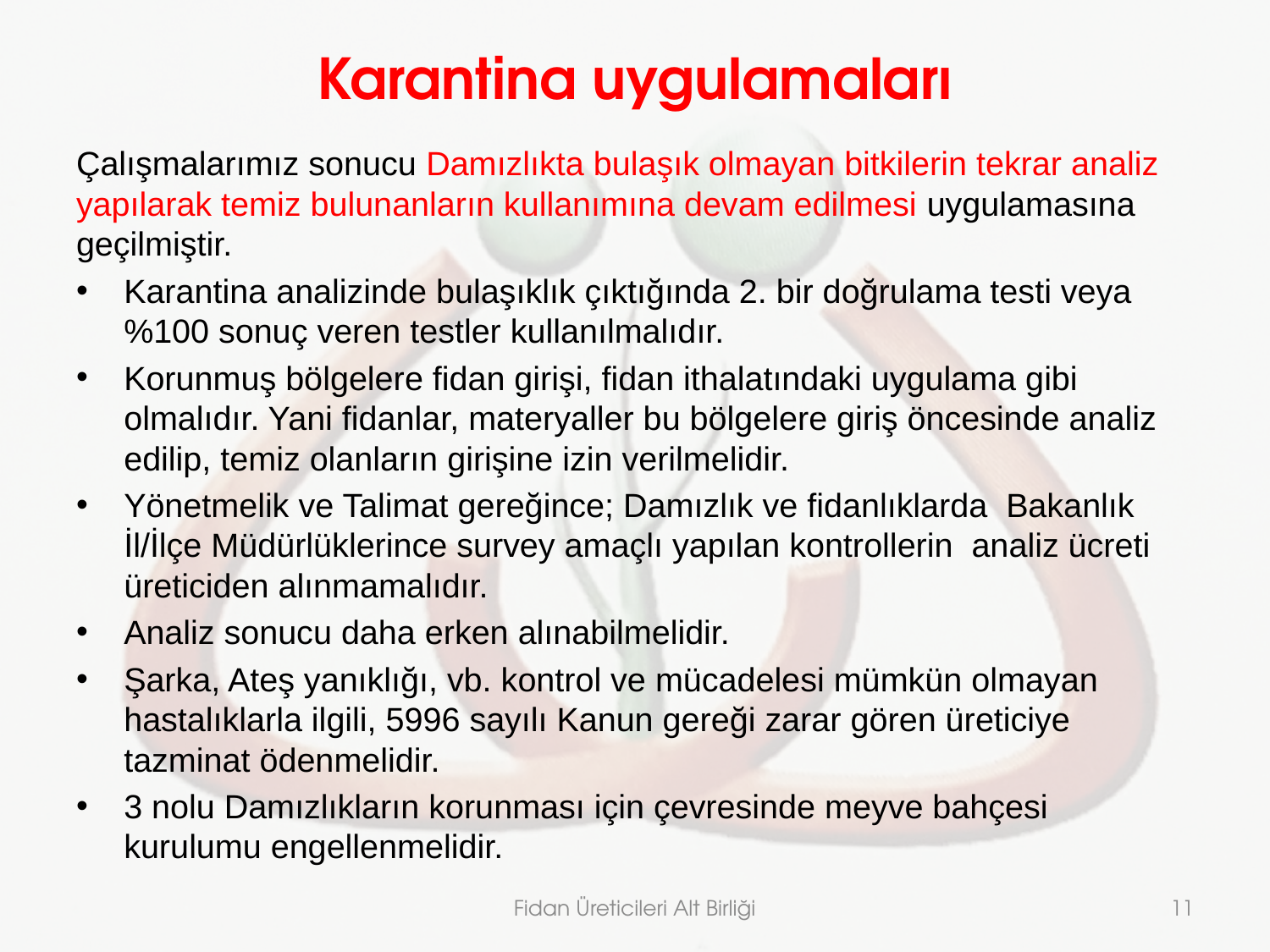

# Karantina uygulamaları
Çalışmalarımız sonucu Damızlıkta bulaşık olmayan bitkilerin tekrar analiz yapılarak temiz bulunanların kullanımına devam edilmesi uygulamasına geçilmiştir.
Karantina analizinde bulaşıklık çıktığında 2. bir doğrulama testi veya %100 sonuç veren testler kullanılmalıdır.
Korunmuş bölgelere fidan girişi, fidan ithalatındaki uygulama gibi olmalıdır. Yani fidanlar, materyaller bu bölgelere giriş öncesinde analiz edilip, temiz olanların girişine izin verilmelidir.
Yönetmelik ve Talimat gereğince; Damızlık ve fidanlıklarda  Bakanlık İl/İlçe Müdürlüklerince survey amaçlı yapılan kontrollerin  analiz ücreti üreticiden alınmamalıdır.
Analiz sonucu daha erken alınabilmelidir.
Şarka, Ateş yanıklığı, vb. kontrol ve mücadelesi mümkün olmayan hastalıklarla ilgili, 5996 sayılı Kanun gereği zarar gören üreticiye tazminat ödenmelidir.
3 nolu Damızlıkların korunması için çevresinde meyve bahçesi kurulumu engellenmelidir.

Fidan Üreticileri Alt Birliği
11